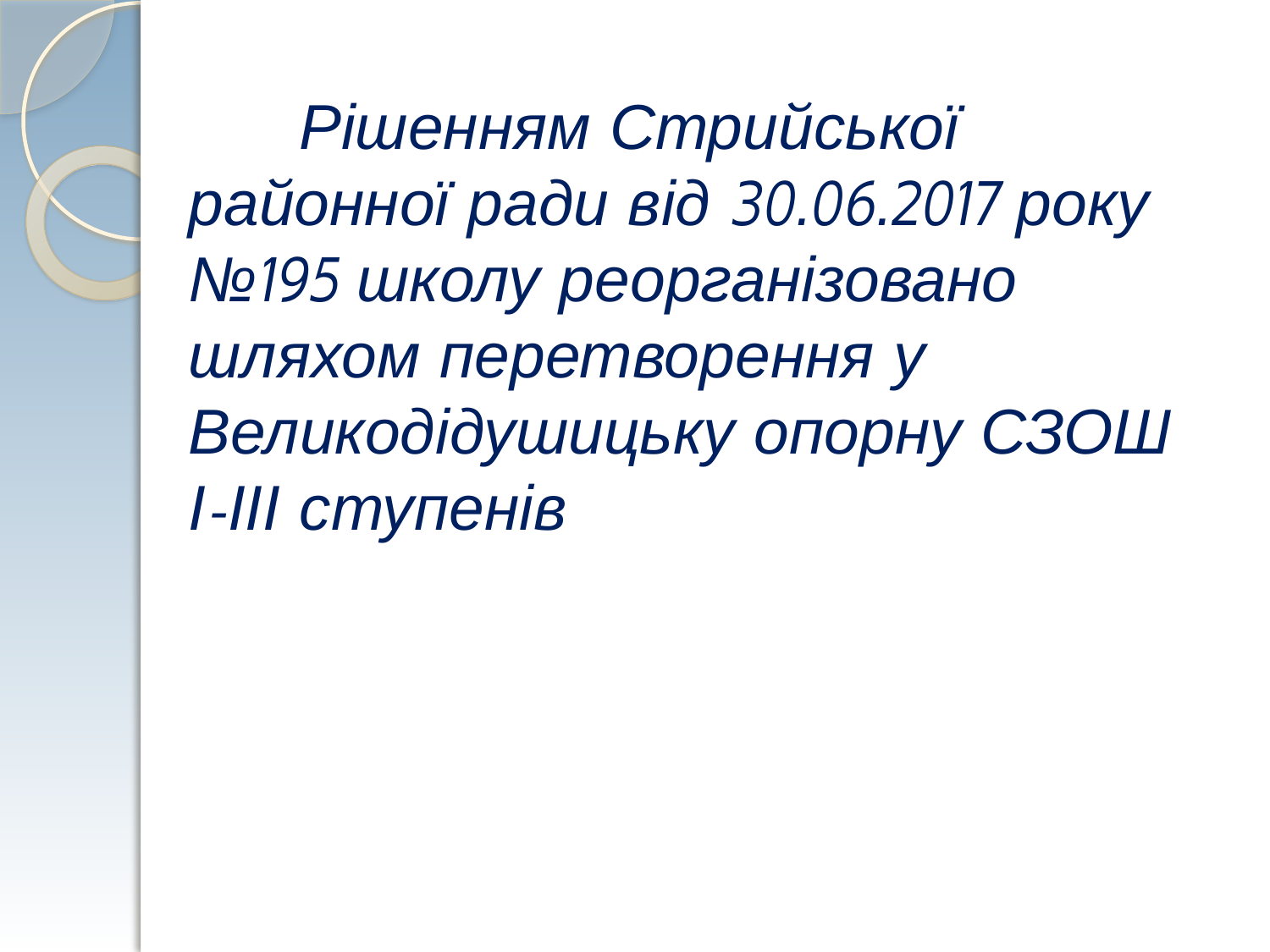

Рішенням Стрийської районної ради від 30.06.2017 року №195 школу реорганізовано шляхом перетворення у Великодідушицьку опорну СЗОШ І-ІІІ ступенів